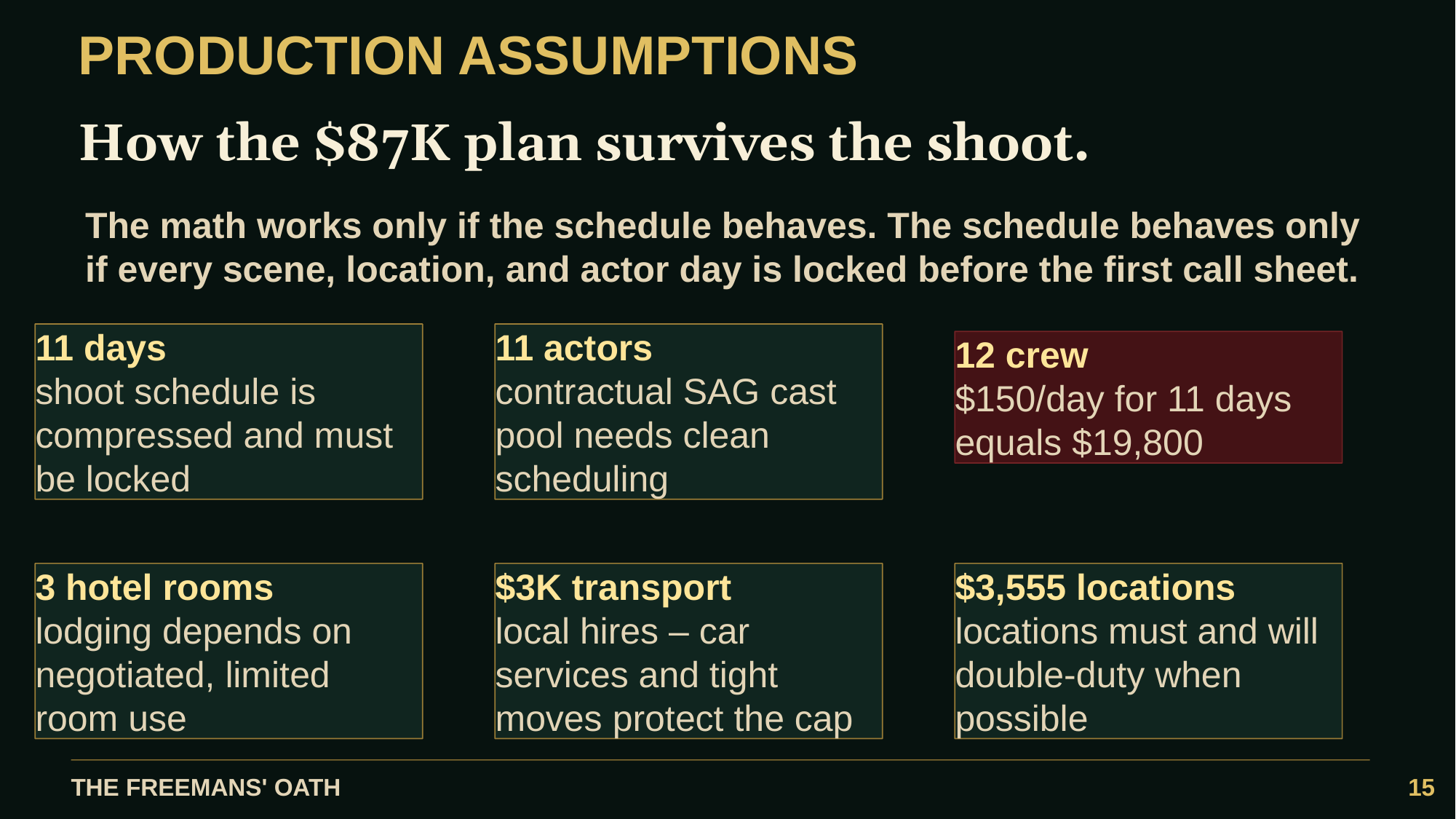

PRODUCTION ASSUMPTIONS
How the $87K plan survives the shoot.
The math works only if the schedule behaves. The schedule behaves only if every scene, location, and actor day is locked before the first call sheet.
11 days
shoot schedule is compressed and must be locked
11 actors
contractual SAG cast pool needs clean scheduling
12 crew
$150/day for 11 days equals $19,800
$3K transport
local hires – car services and tight moves protect the cap
3 hotel rooms
lodging depends on negotiated, limited room use
$3,555 locations
locations must and will double-duty when possible
THE FREEMANS' OATH
15